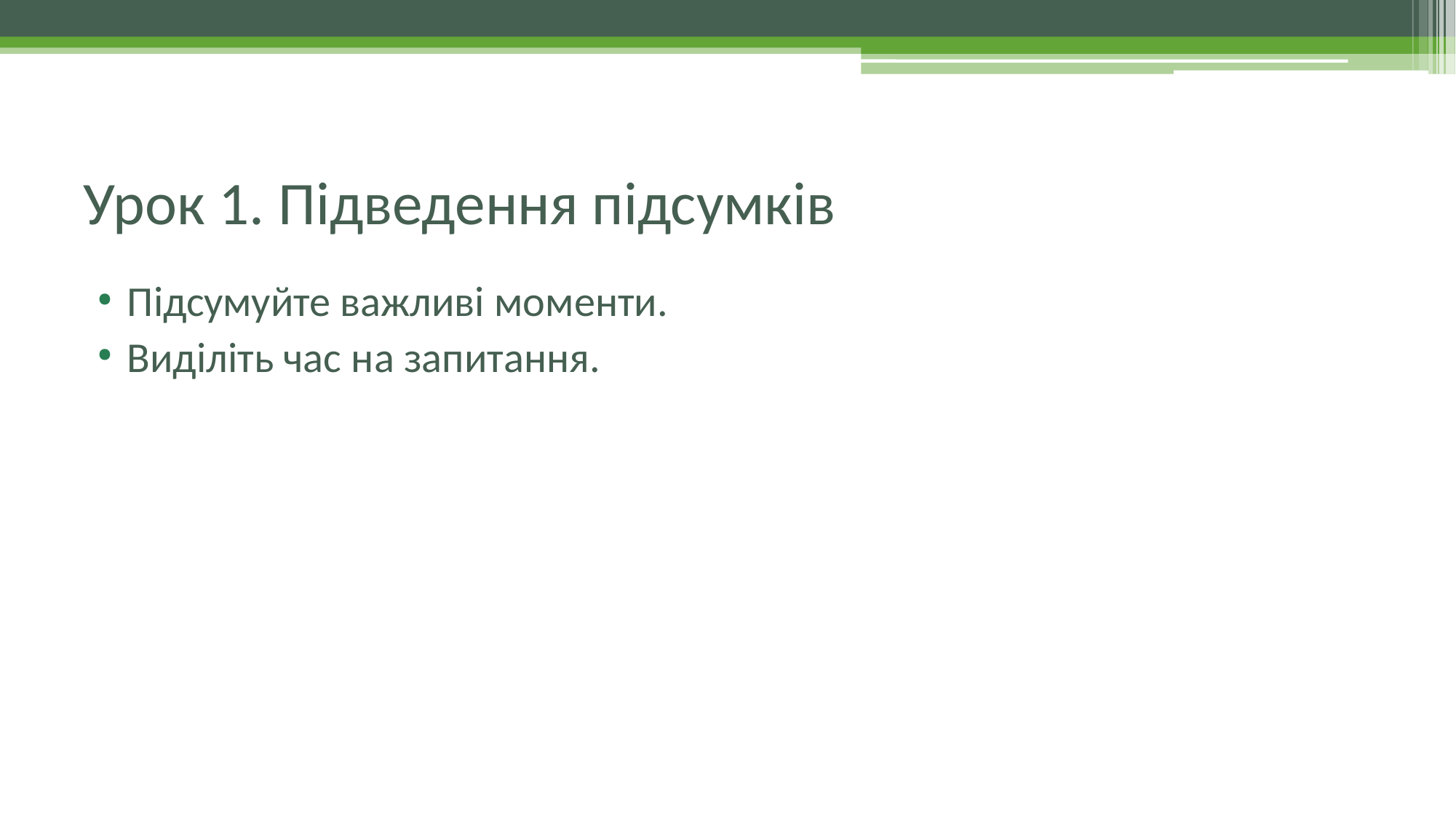

# Урок 1. Підведення підсумків
Підсумуйте важливі моменти.
Виділіть час на запитання.